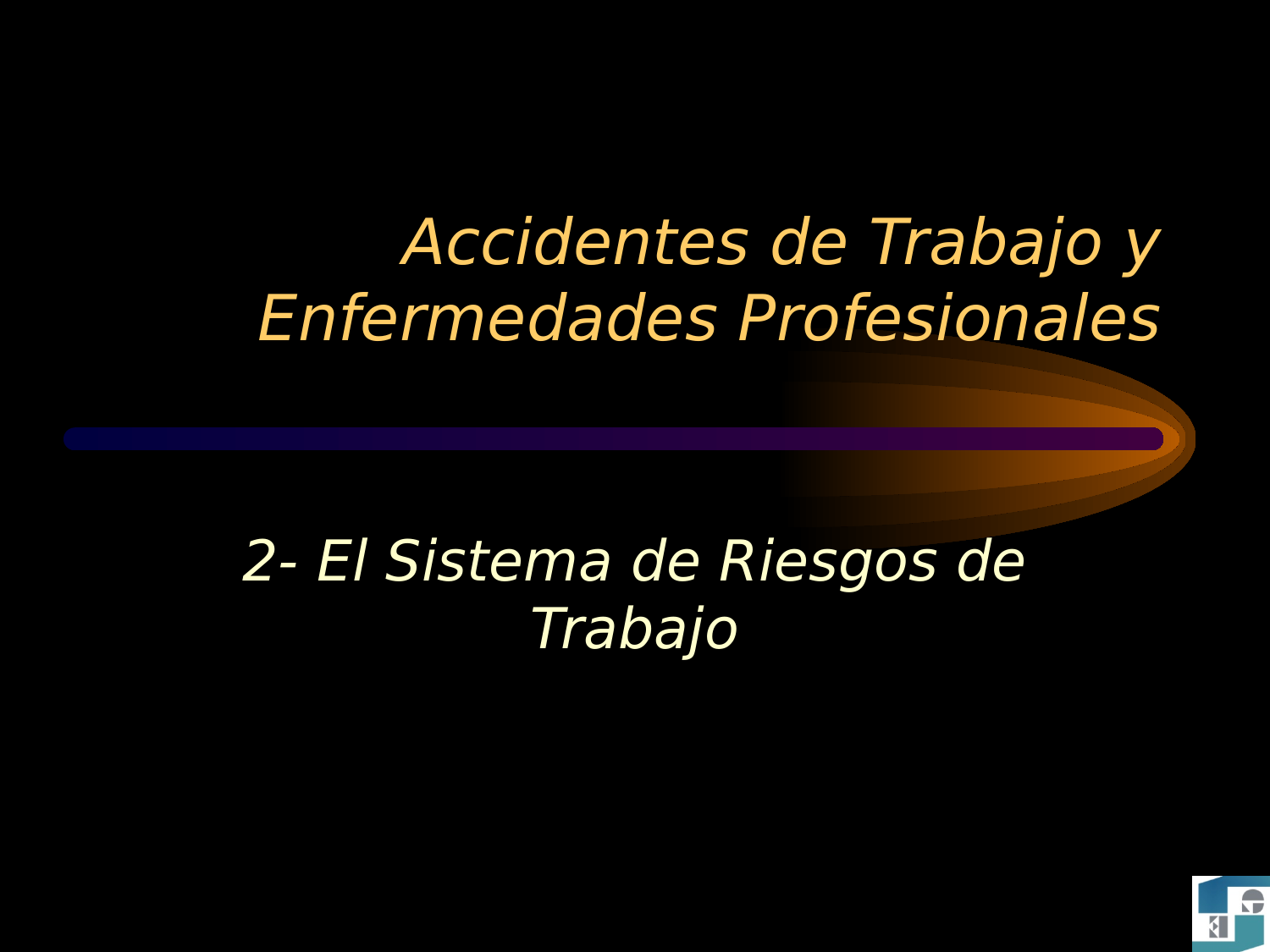

# Accidentes de Trabajo y Enfermedades Profesionales
2- El Sistema de Riesgos de Trabajo